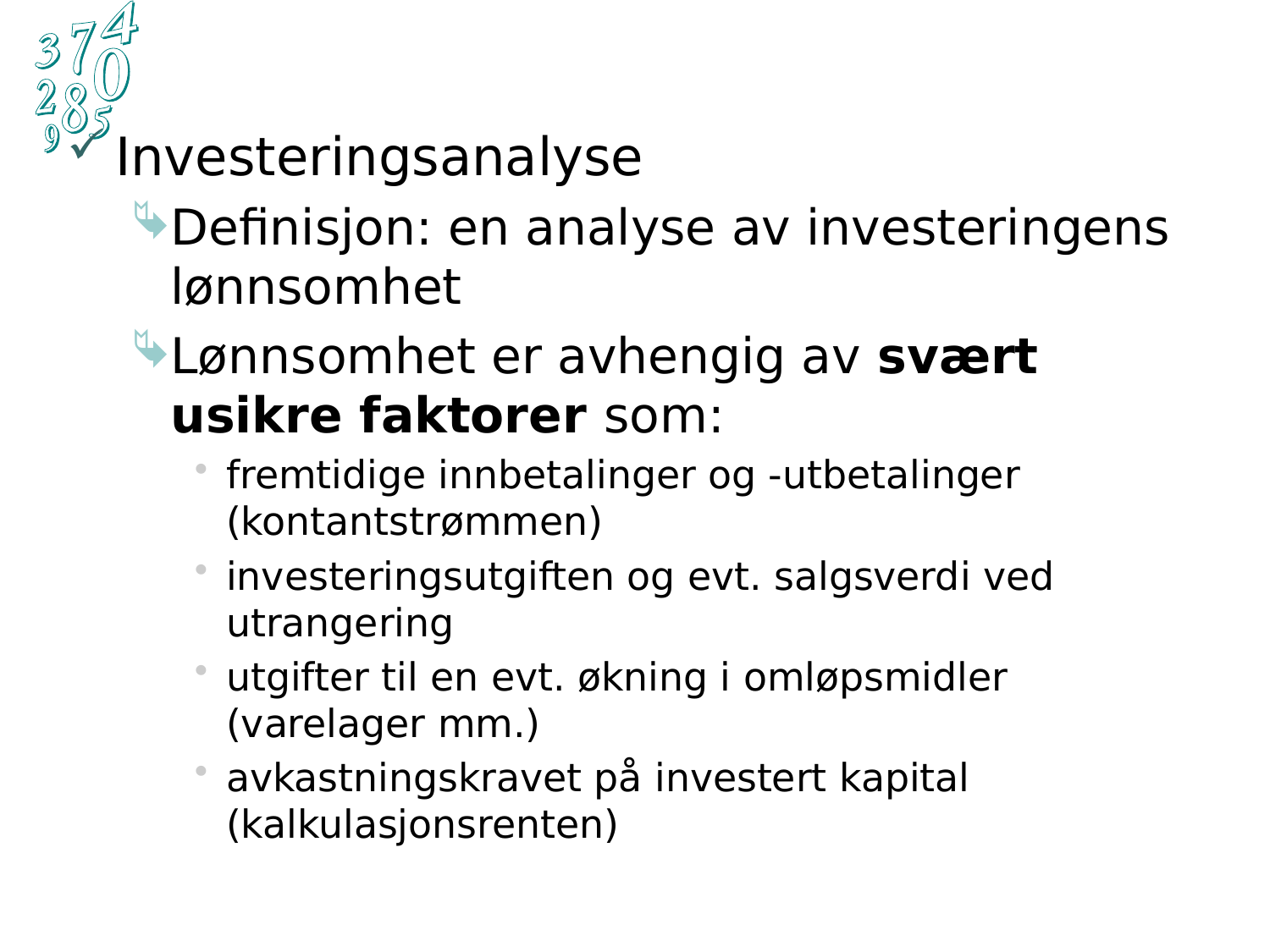

Investeringsanalyse
Definisjon: en analyse av investeringens lønnsomhet
Lønnsomhet er avhengig av svært usikre faktorer som:
fremtidige innbetalinger og -utbetalinger (kontantstrømmen)
investeringsutgiften og evt. salgsverdi ved utrangering
utgifter til en evt. økning i omløpsmidler (varelager mm.)
avkastningskravet på investert kapital (kalkulasjonsrenten)